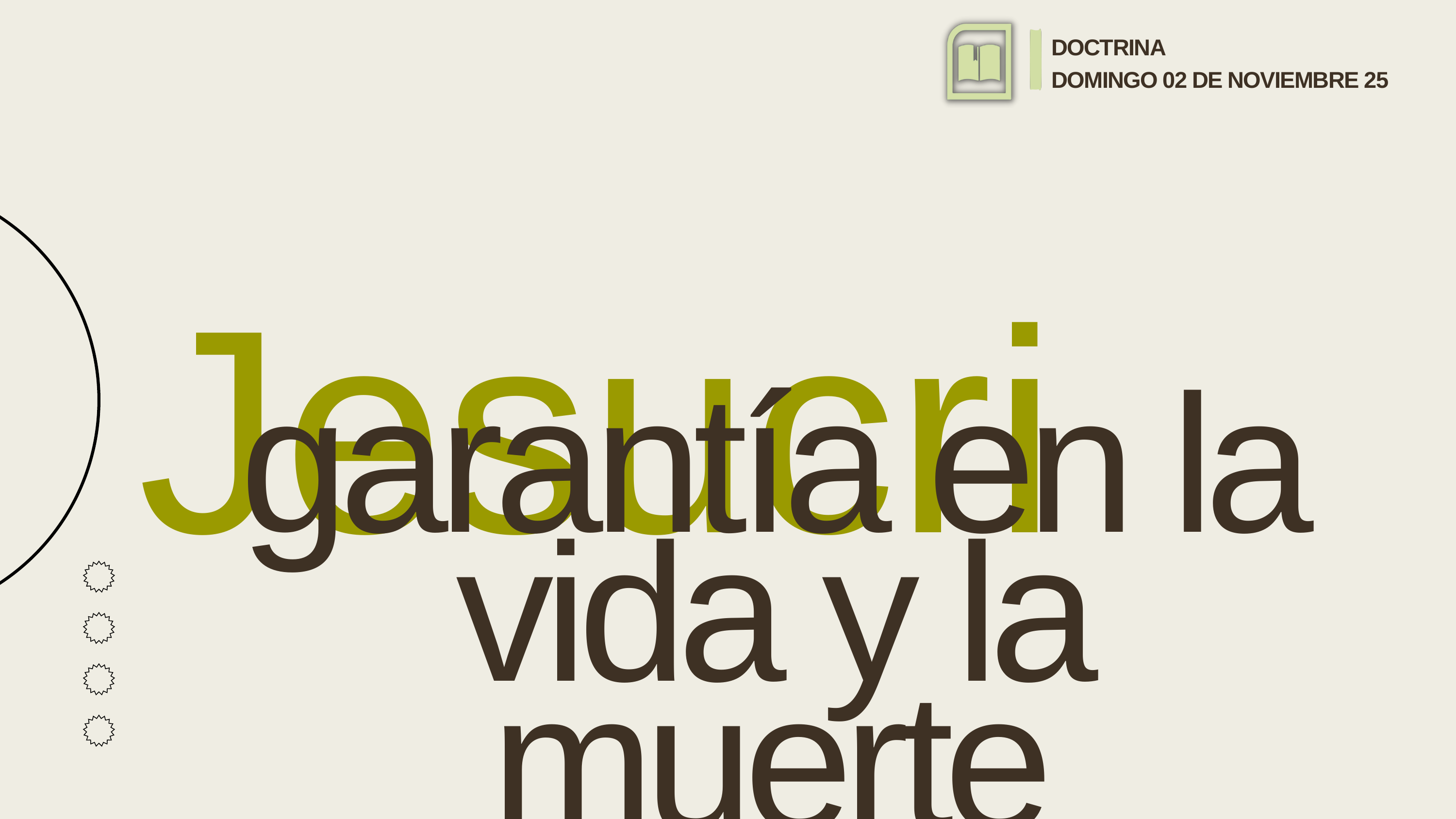

Jesucristo

DOCTRINA
DOMINGO 02 DE NOVIEMBRE 25

garantía en la vida y la muerte